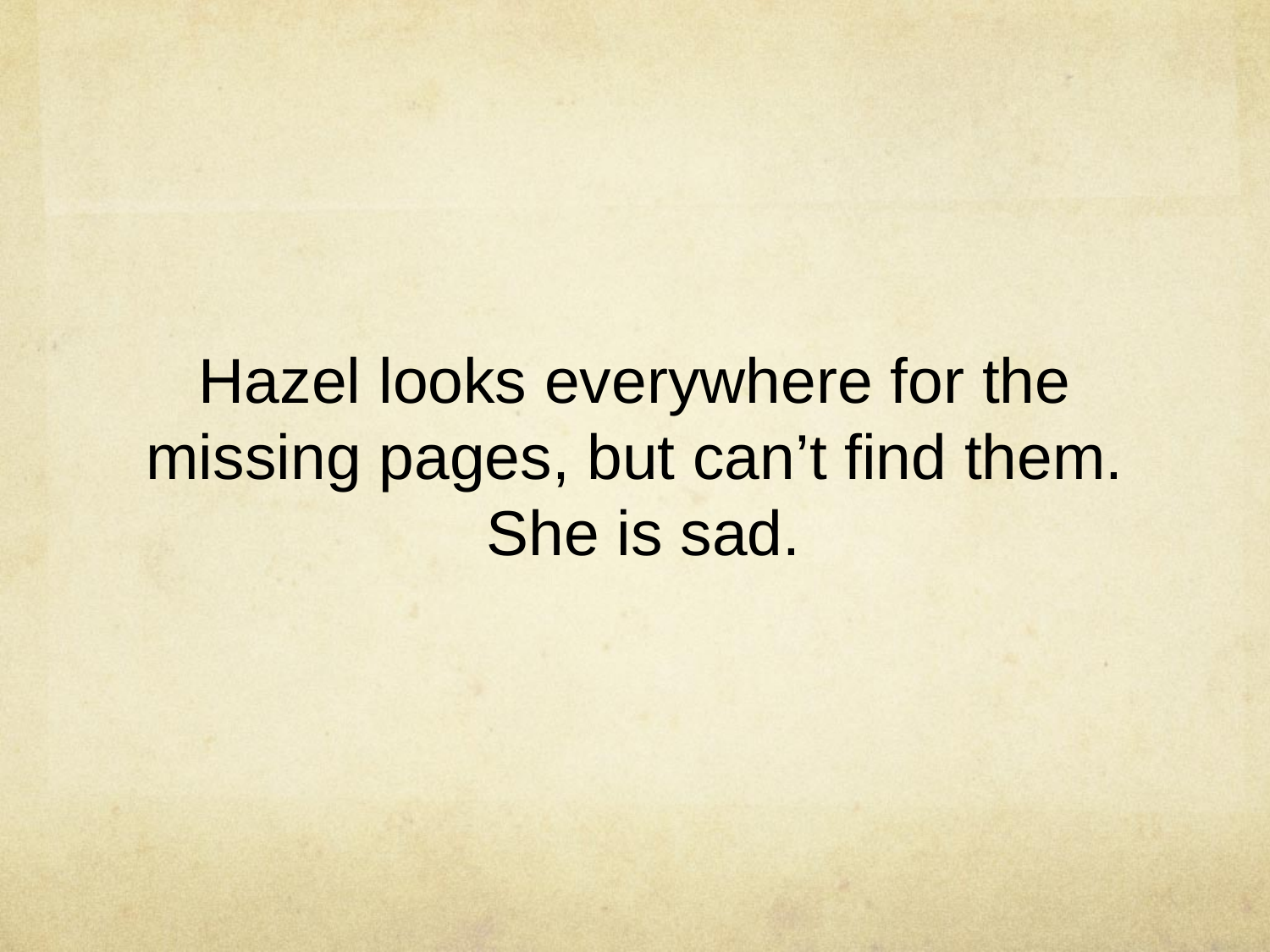

# Hazel looks everywhere for the missing pages, but can’t find them.  She is sad.